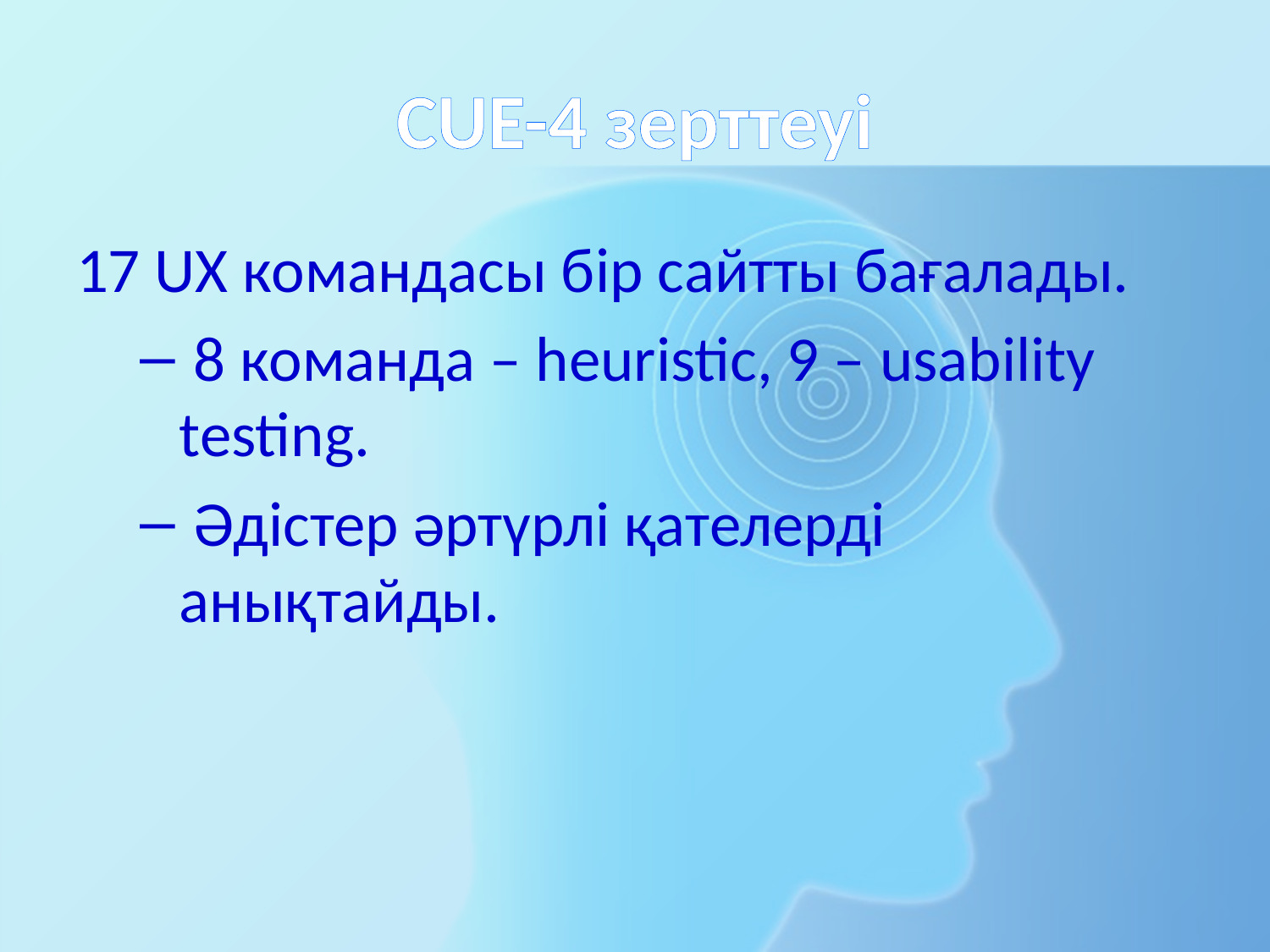

# CUE-4 зерттеуі
17 UX командасы бір сайтты бағалады.
 8 команда – heuristic, 9 – usability testing.
 Әдістер әртүрлі қателерді анықтайды.